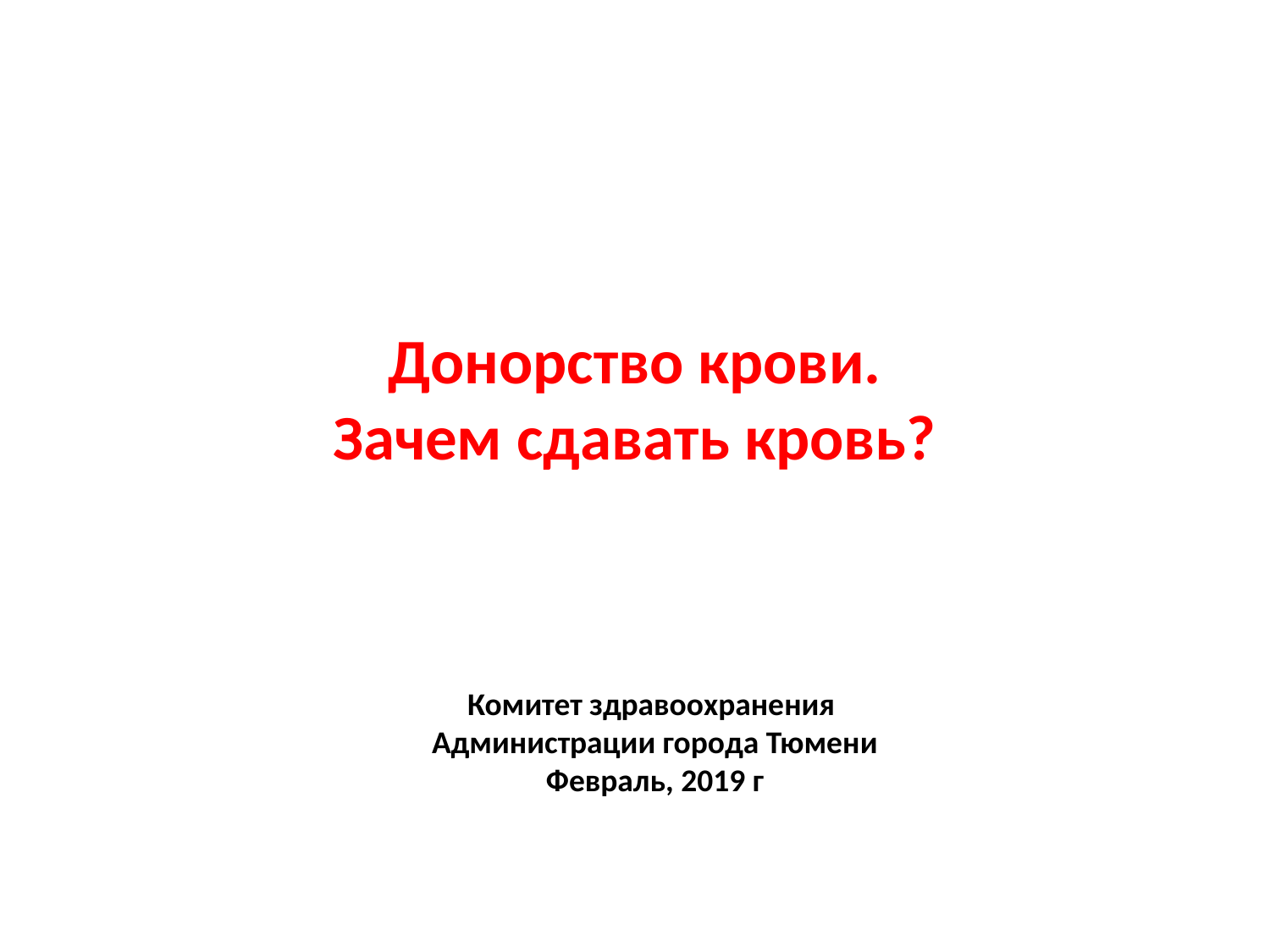

# Донорство крови. Зачем сдавать кровь?
Комитет здравоохранения
Администрации города Тюмени
Февраль, 2019 г